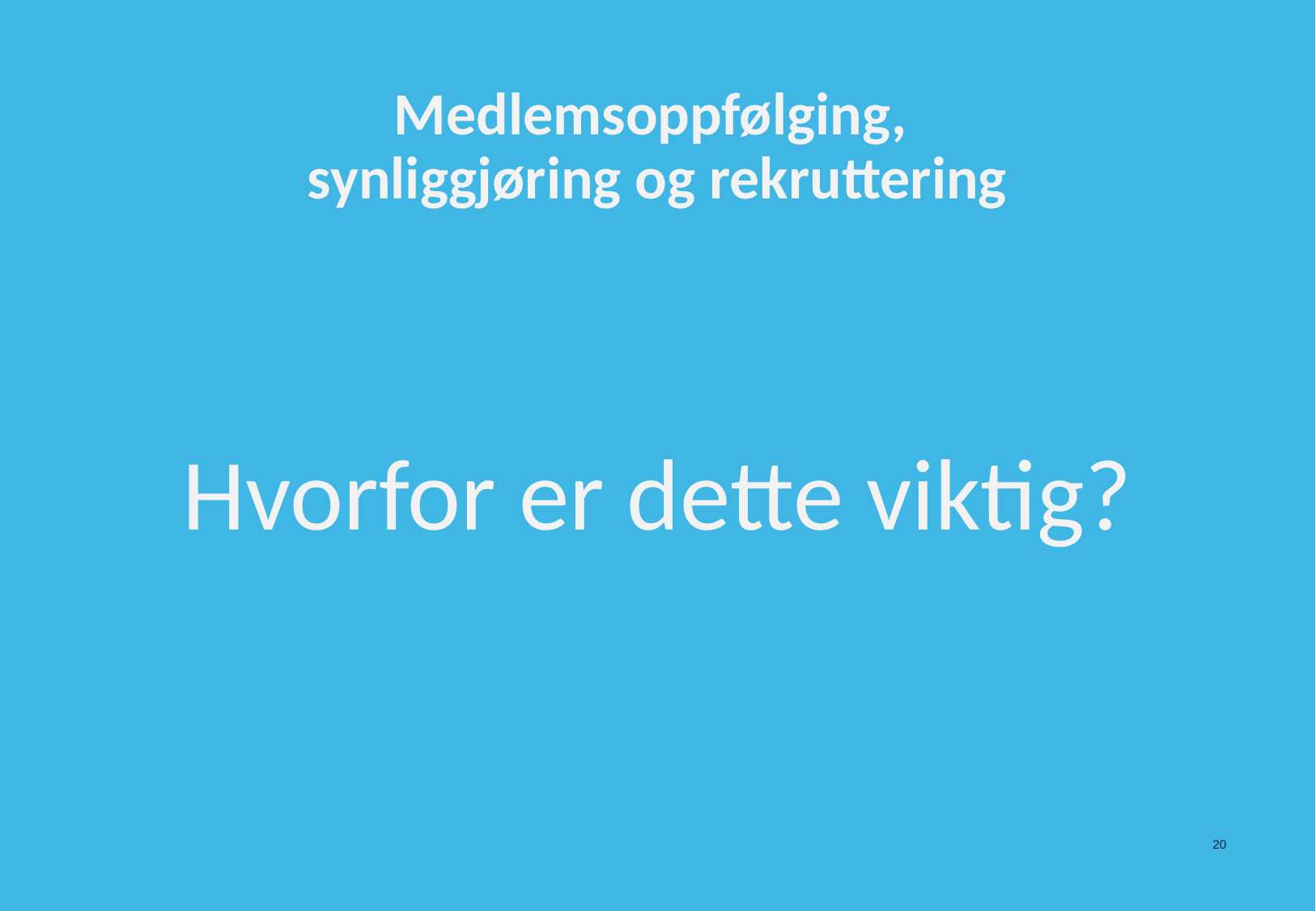

# Medlemsoppfølging,  synliggjøring og rekruttering

Hvorfor er dette viktig?

20